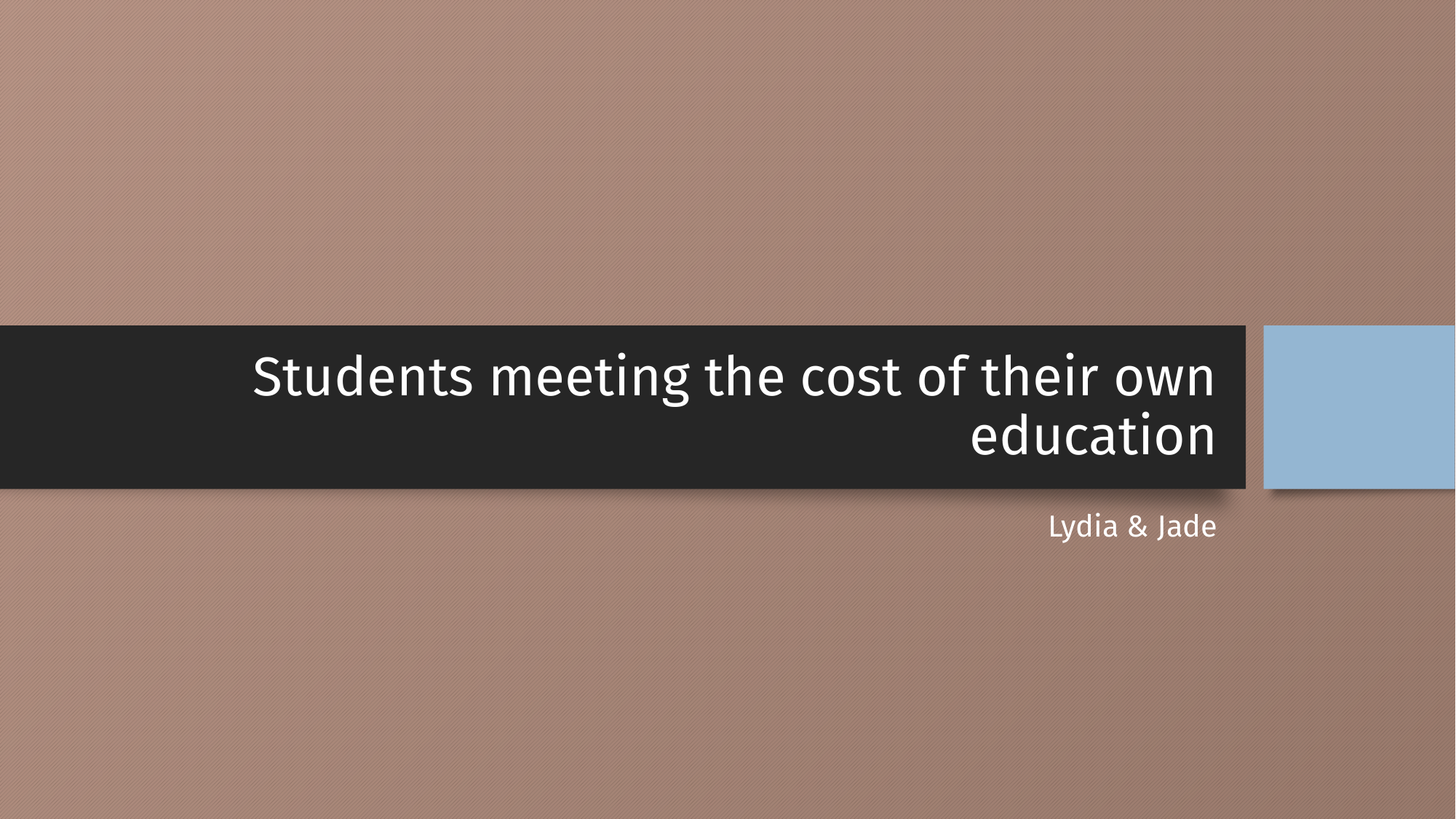

# Students meeting the cost of their own education
Lydia & Jade